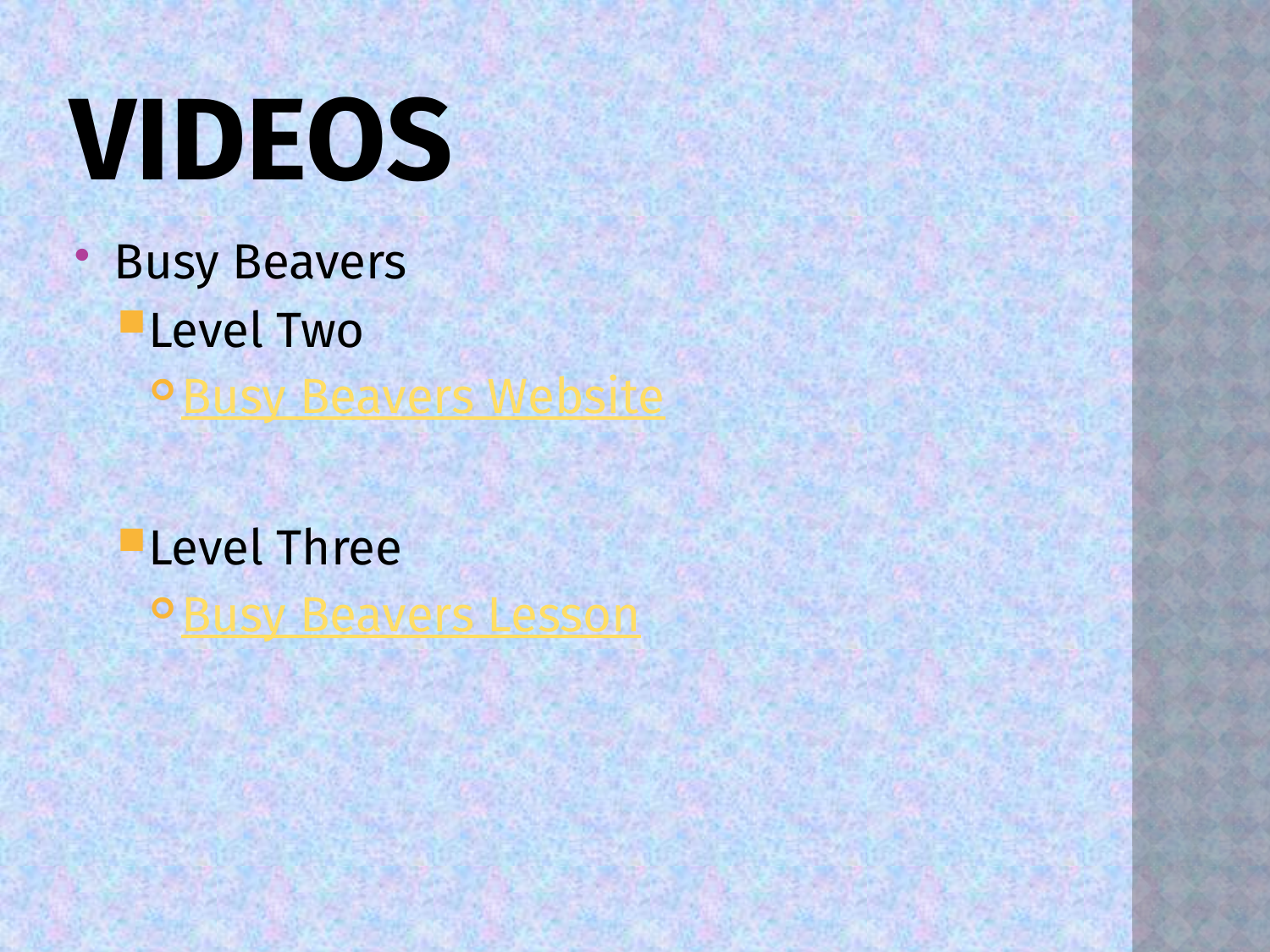

# Videos
Busy Beavers
Level Two
Busy Beavers Website

Level Three
Busy Beavers Lesson